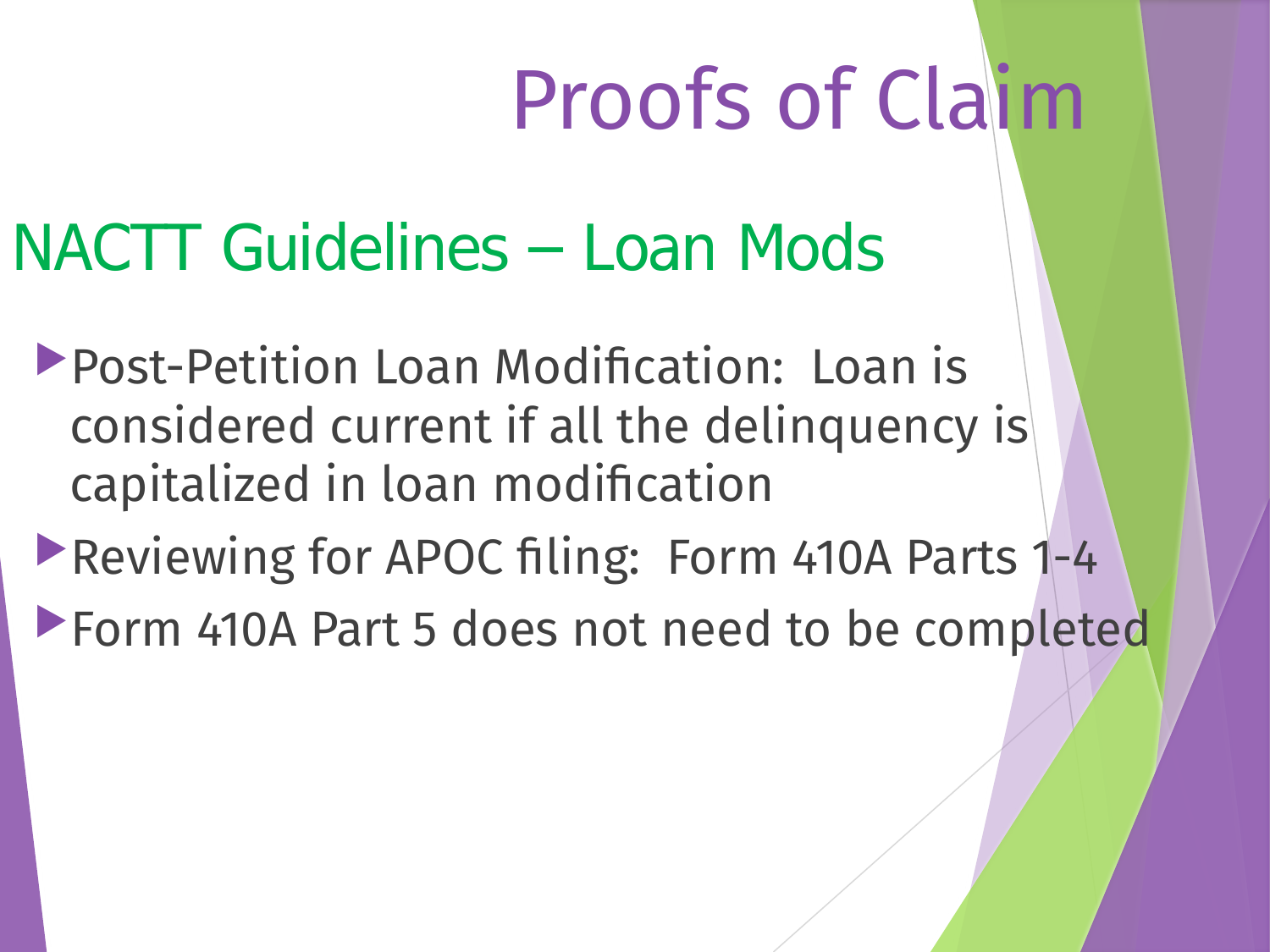

# Proofs of Claim

NACTT Guidelines – Loan Mods
Post-Petition Loan Modification:  Loan is considered current if all the delinquency is capitalized in loan modification
Reviewing for APOC filing:  Form 410A Parts 1-4
Form 410A Part 5 does not need to be completed